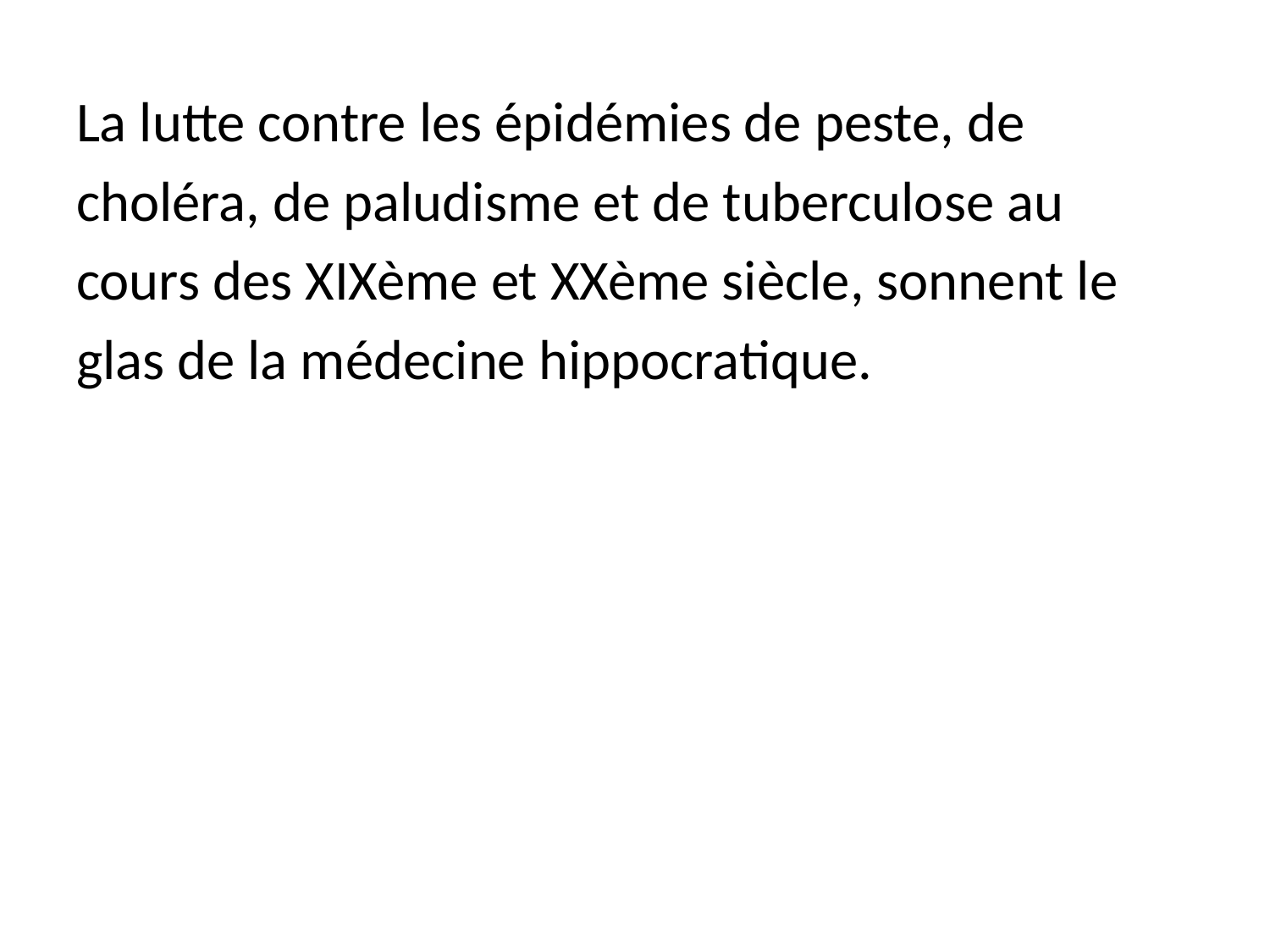

La lutte contre les épidémies de peste, de
choléra, de paludisme et de tuberculose au
cours des XIXème et XXème siècle, sonnent le
glas de la médecine hippocratique.